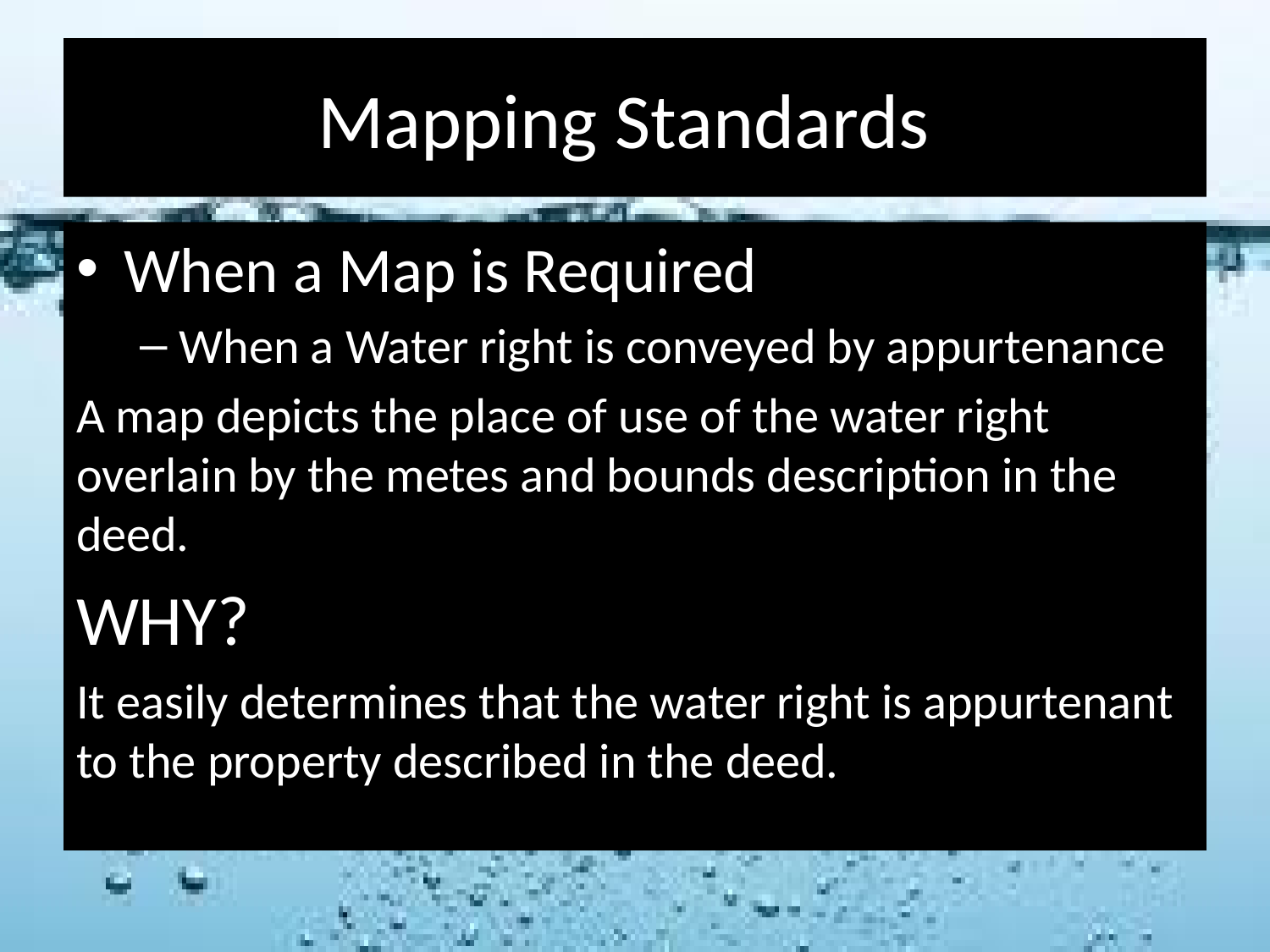

# Mapping Standards
When a Map is Required
When a Water right is conveyed by appurtenance
A map depicts the place of use of the water right overlain by the metes and bounds description in the deed.
WHY?
It easily determines that the water right is appurtenant to the property described in the deed.